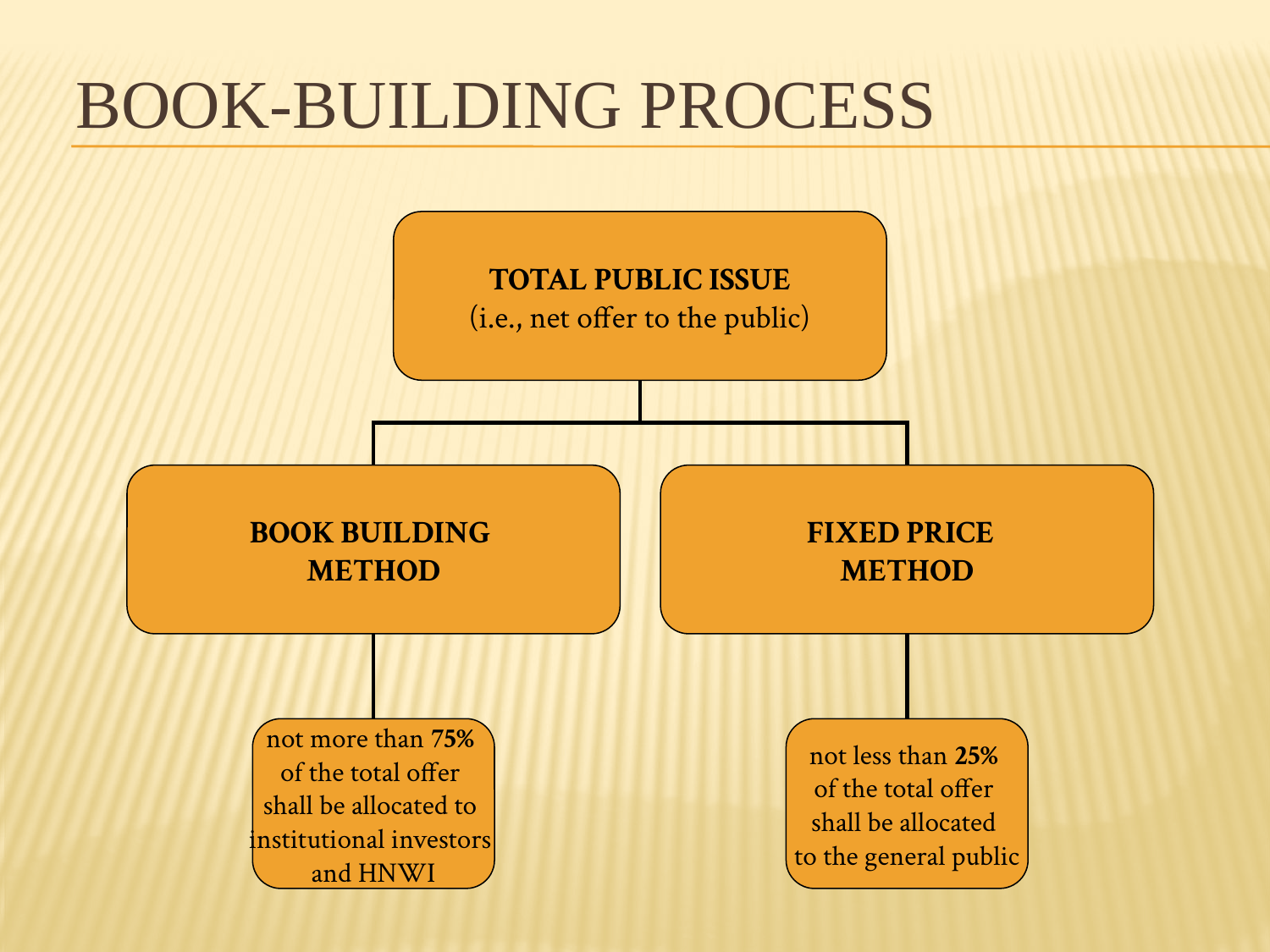

# BOOK-BUILDING PROCESS
TOTAL PUBLIC ISSUE
(i.e., net offer to the public)
BOOK BUILDING
METHOD
FIXED PRICE
METHOD
not more than 75%
of the total offer
shall be allocated to
institutional investors
and HNWI
not less than 25%
of the total offer
shall be allocated
to the general public